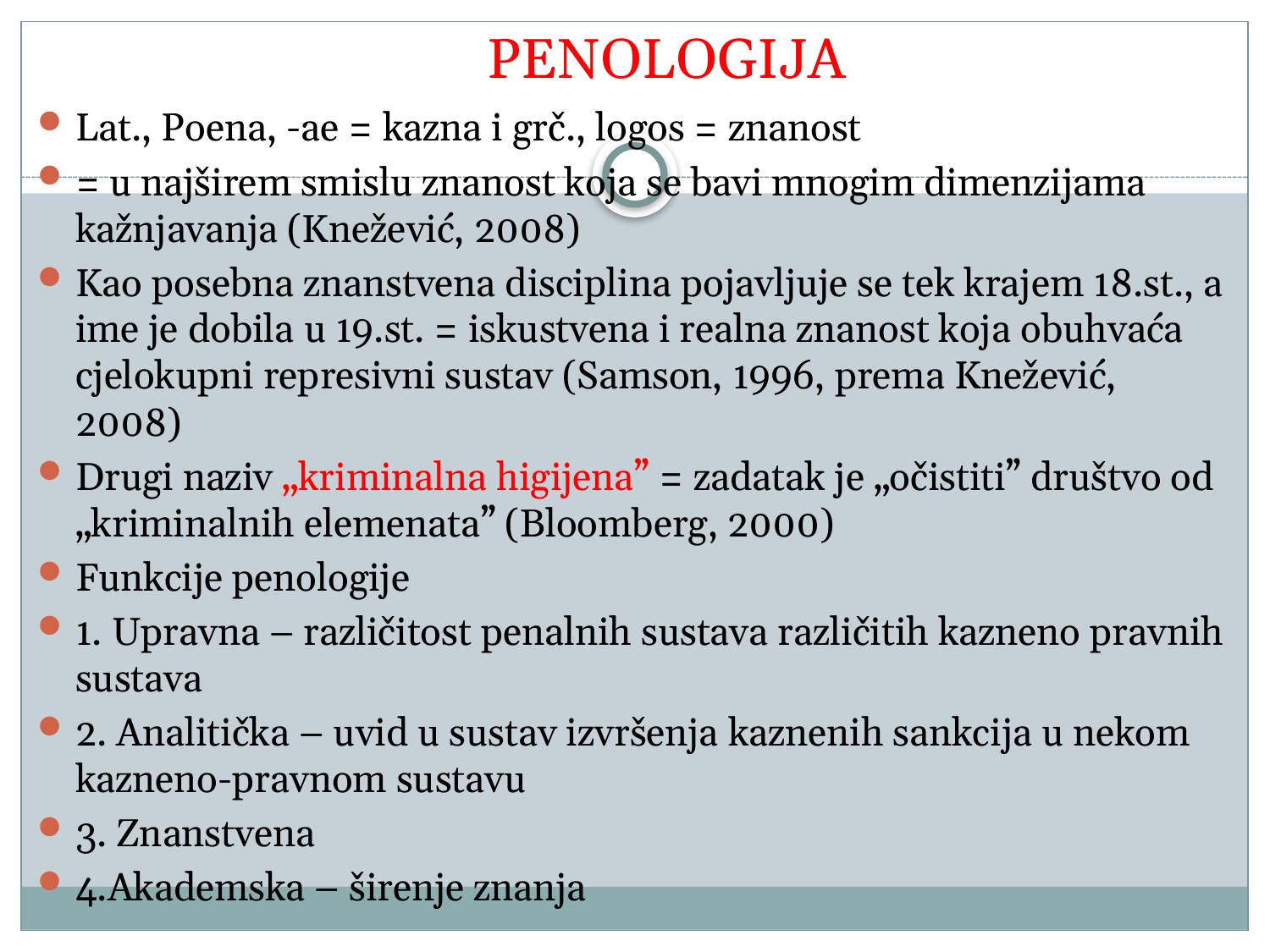

# PENOLOGIJA
Lat., Poena, -ae = kazna i grč., logos = znanost
= u najširem smislu znanost koja se bavi mnogim dimenzijama kažnjavanja (Knežević, 2008)
Kao posebna znanstvena disciplina pojavljuje se tek krajem 18.st., a ime je dobila u 19.st. = iskustvena i realna znanost koja obuhvaća cjelokupni represivni sustav (Samson, 1996, prema Knežević, 2008)
Drugi naziv „kriminalna higijena” = zadatak je „očistiti” društvo od „kriminalnih elemenata” (Bloomberg, 2000)
Funkcije penologije
1. Upravna – različitost penalnih sustava različitih kazneno pravnih sustava
2. Analitička – uvid u sustav izvršenja kaznenih sankcija u nekom kazneno-pravnom sustavu
3. Znanstvena
4.Akademska – širenje znanja